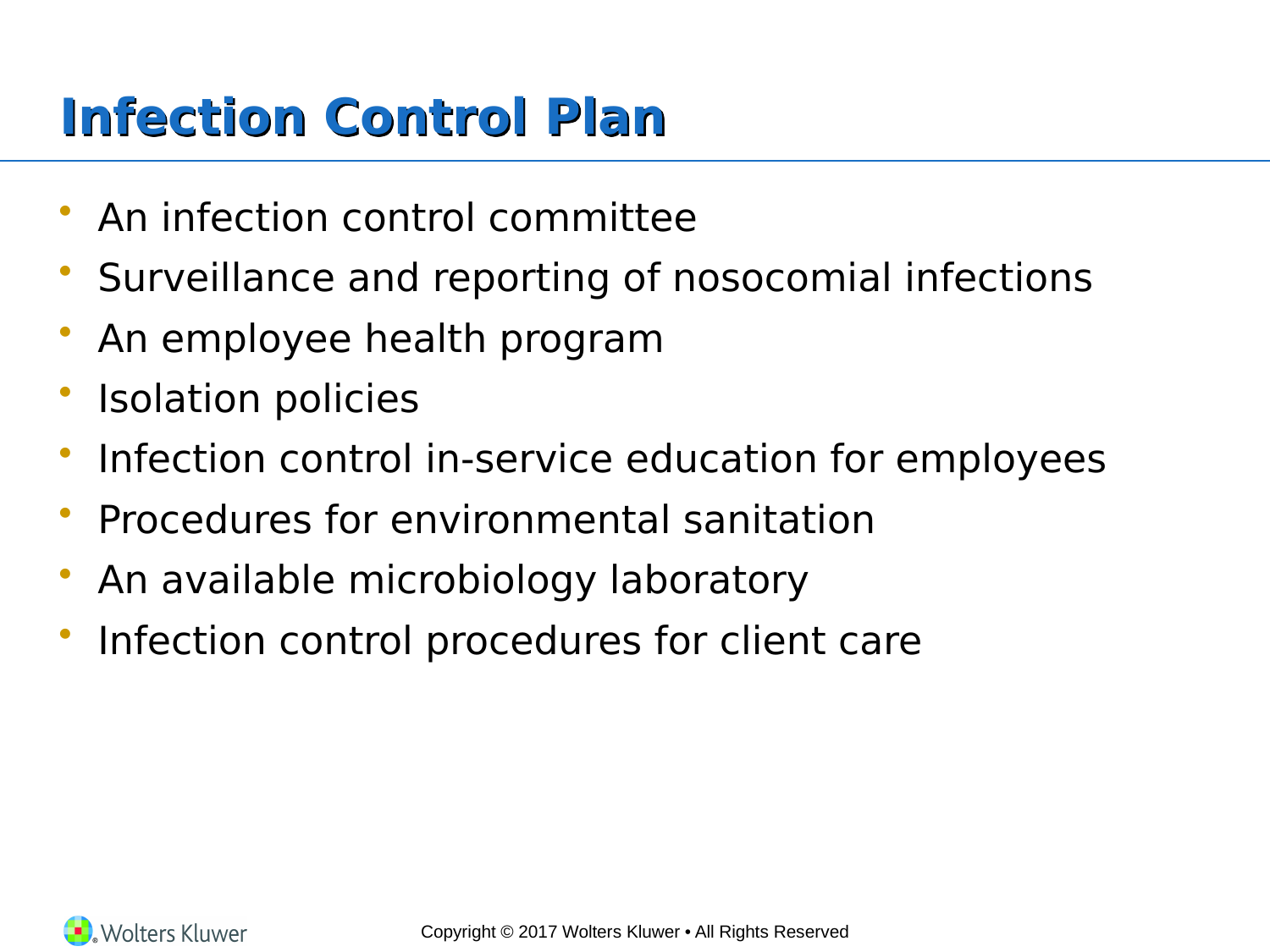

# Infection Control Plan
An infection control committee
Surveillance and reporting of nosocomial infections
An employee health program
Isolation policies
Infection control in-service education for employees
Procedures for environmental sanitation
An available microbiology laboratory
Infection control procedures for client care